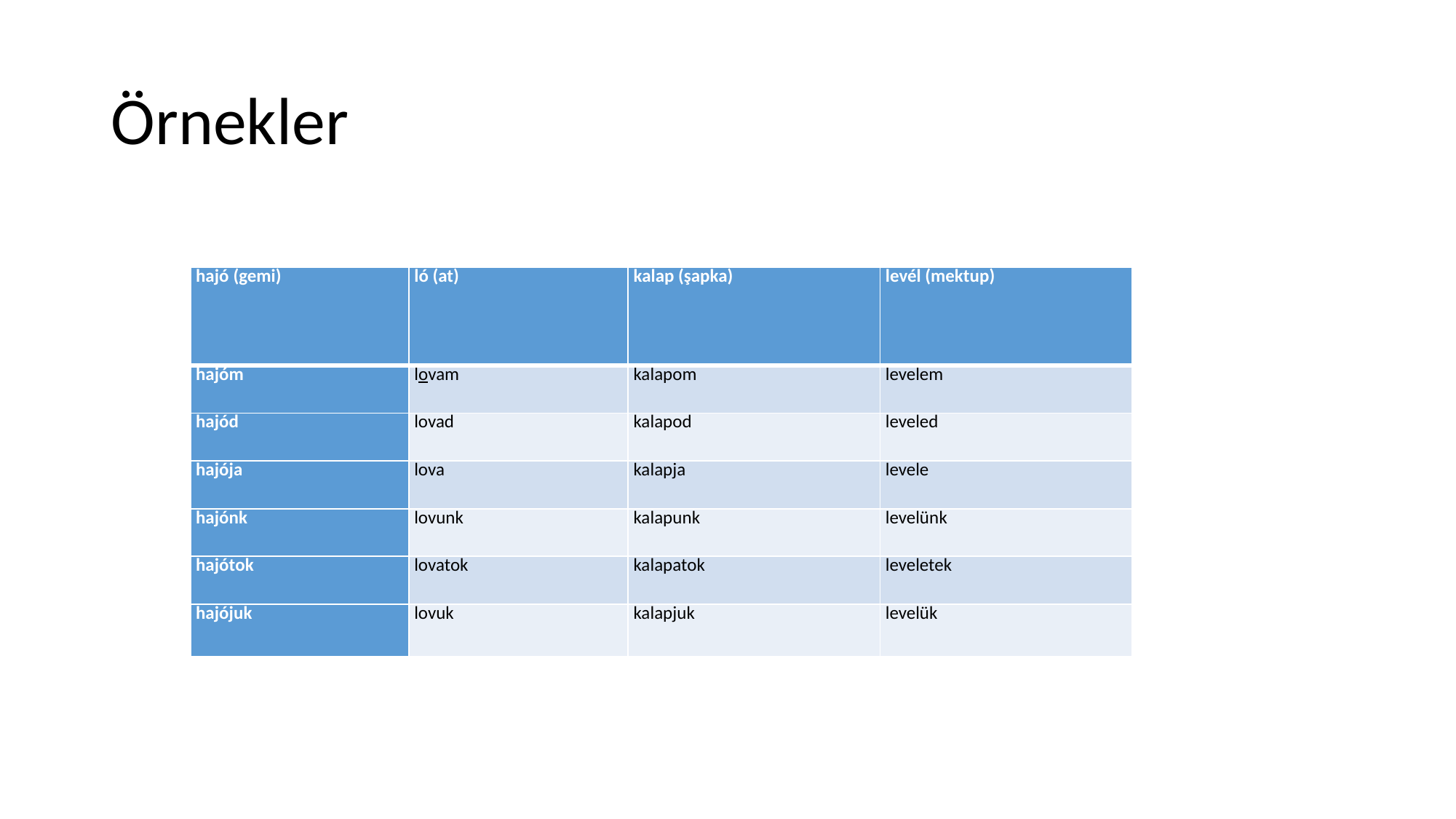

# Örnekler
| hajó (gemi) | ló (at) | kalap (şapka) | levél (mektup) |
| --- | --- | --- | --- |
| hajóm | lovam | kalapom | levelem |
| hajód | lovad | kalapod | leveled |
| hajója | lova | kalapja | levele |
| hajónk | lovunk | kalapunk | levelünk |
| hajótok | lovatok | kalapatok | leveletek |
| hajójuk | lovuk | kalapjuk | levelük |